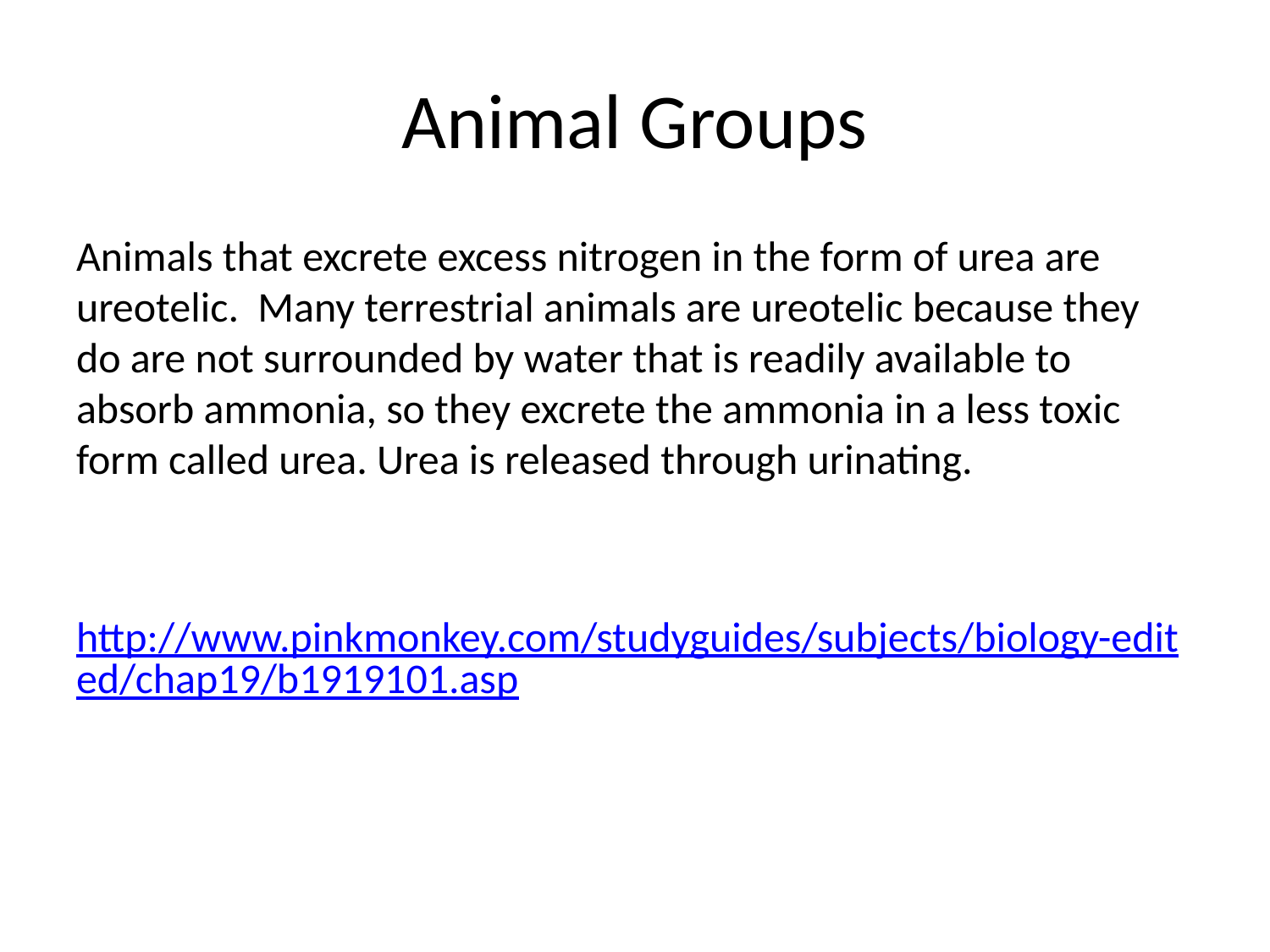

# Animal Groups
Animals that excrete excess nitrogen in the form of urea are ureotelic.  Many terrestrial animals are ureotelic because they do are not surrounded by water that is readily available to absorb ammonia, so they excrete the ammonia in a less toxic form called urea. Urea is released through urinating.

http://www.pinkmonkey.com/studyguides/subjects/biology-edited/chap19/b1919101.asp